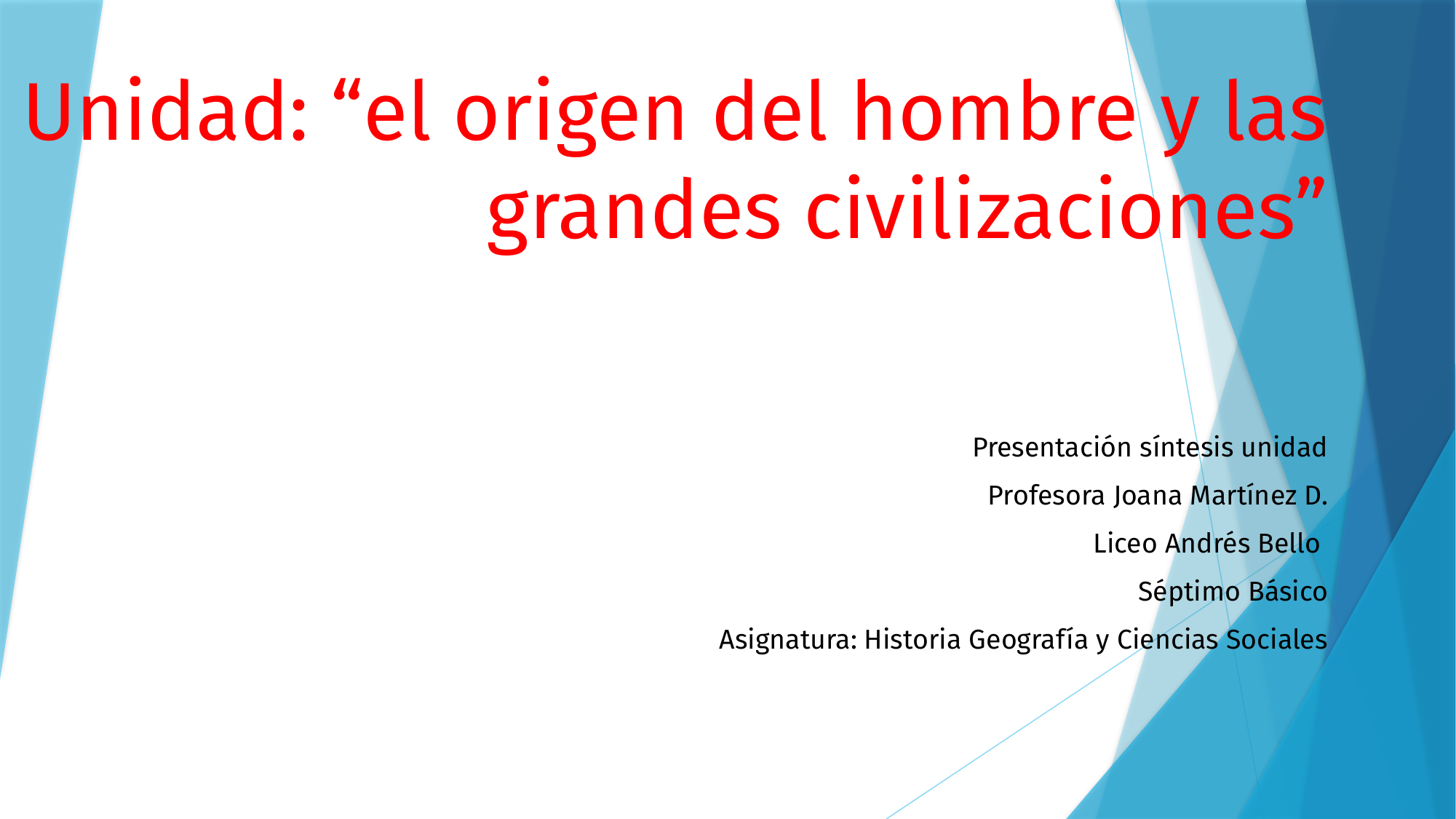

# Unidad: “el origen del hombre y las grandes civilizaciones”
Presentación síntesis unidad
Profesora Joana Martínez D.
Liceo Andrés Bello
 Séptimo Básico
Asignatura: Historia Geografía y Ciencias Sociales